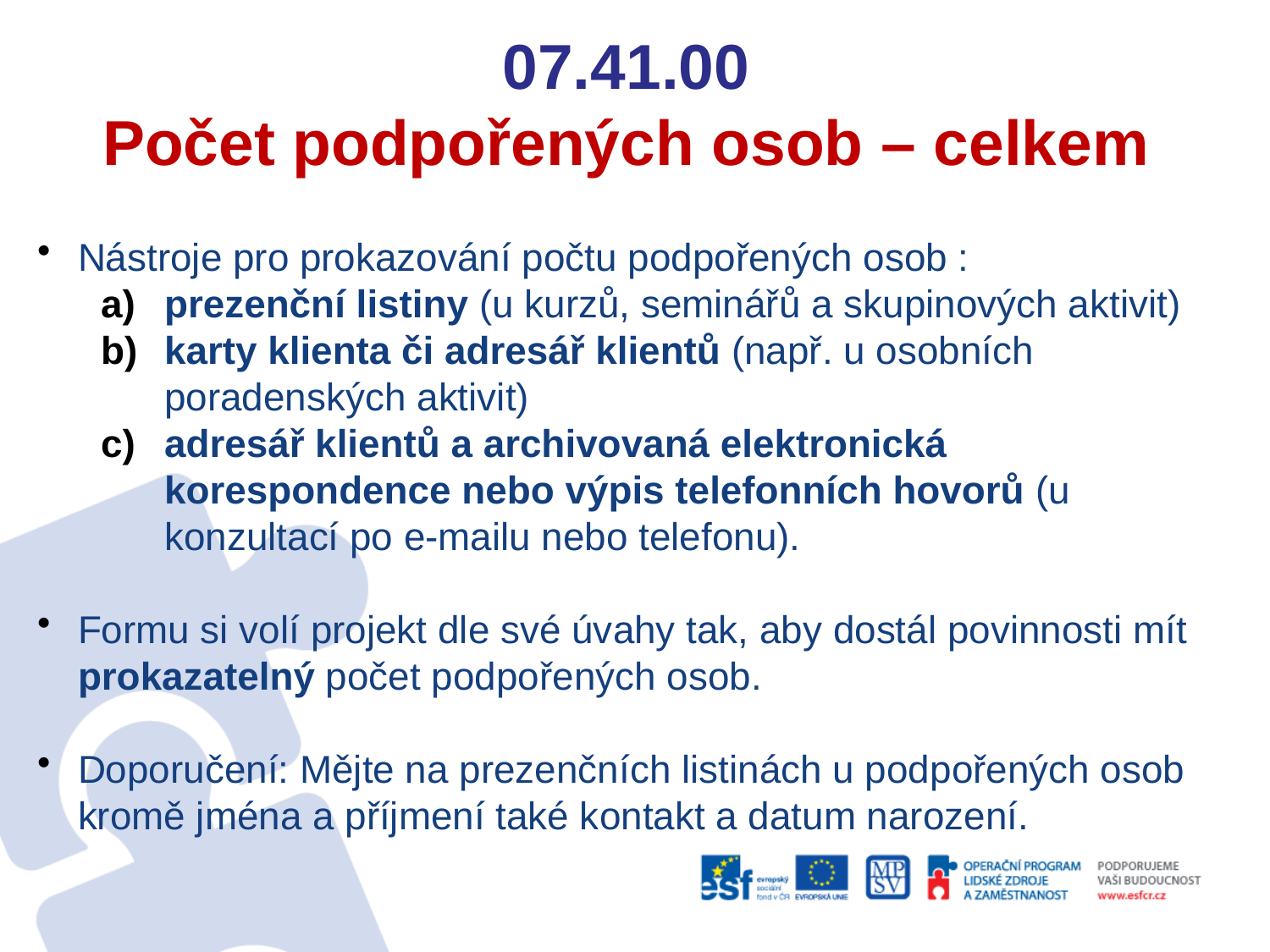

# 07.41.00 Počet podpořených osob – celkem
Nástroje pro prokazování počtu podpořených osob :
prezenční listiny (u kurzů, seminářů a skupinových aktivit)
karty klienta či adresář klientů (např. u osobních poradenských aktivit)
adresář klientů a archivovaná elektronická korespondence nebo výpis telefonních hovorů (u konzultací po e-mailu nebo telefonu).

Formu si volí projekt dle své úvahy tak, aby dostál povinnosti mít prokazatelný počet podpořených osob.

Doporučení: Mějte na prezenčních listinách u podpořených osob kromě jména a příjmení také kontakt a datum narození.